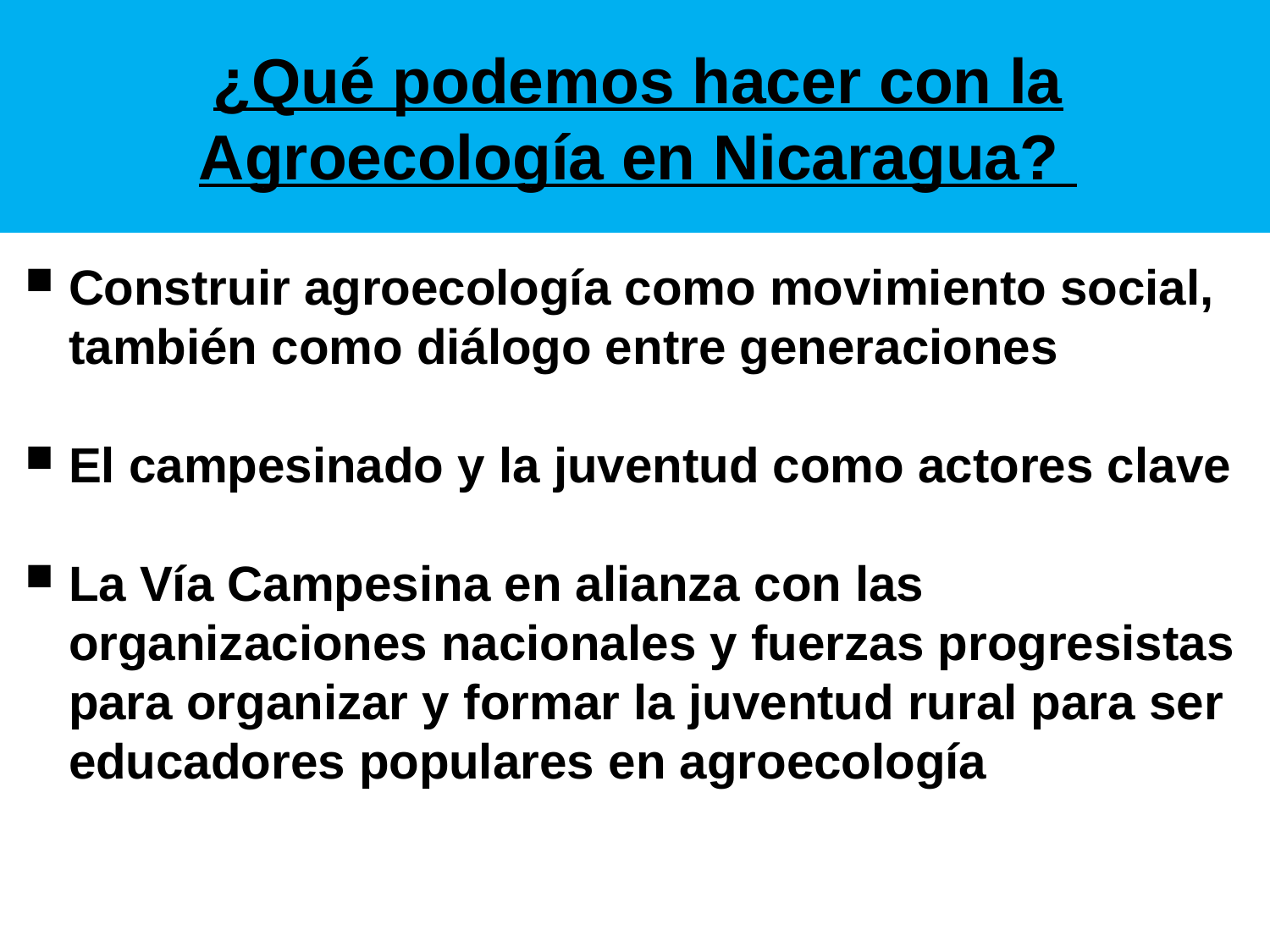

# ¿Qué podemos hacer con la Agroecología en Nicaragua?
Construir agroecología como movimiento social, también como diálogo entre generaciones

El campesinado y la juventud como actores clave

La Vía Campesina en alianza con las organizaciones nacionales y fuerzas progresistas para organizar y formar la juventud rural para ser educadores populares en agroecología